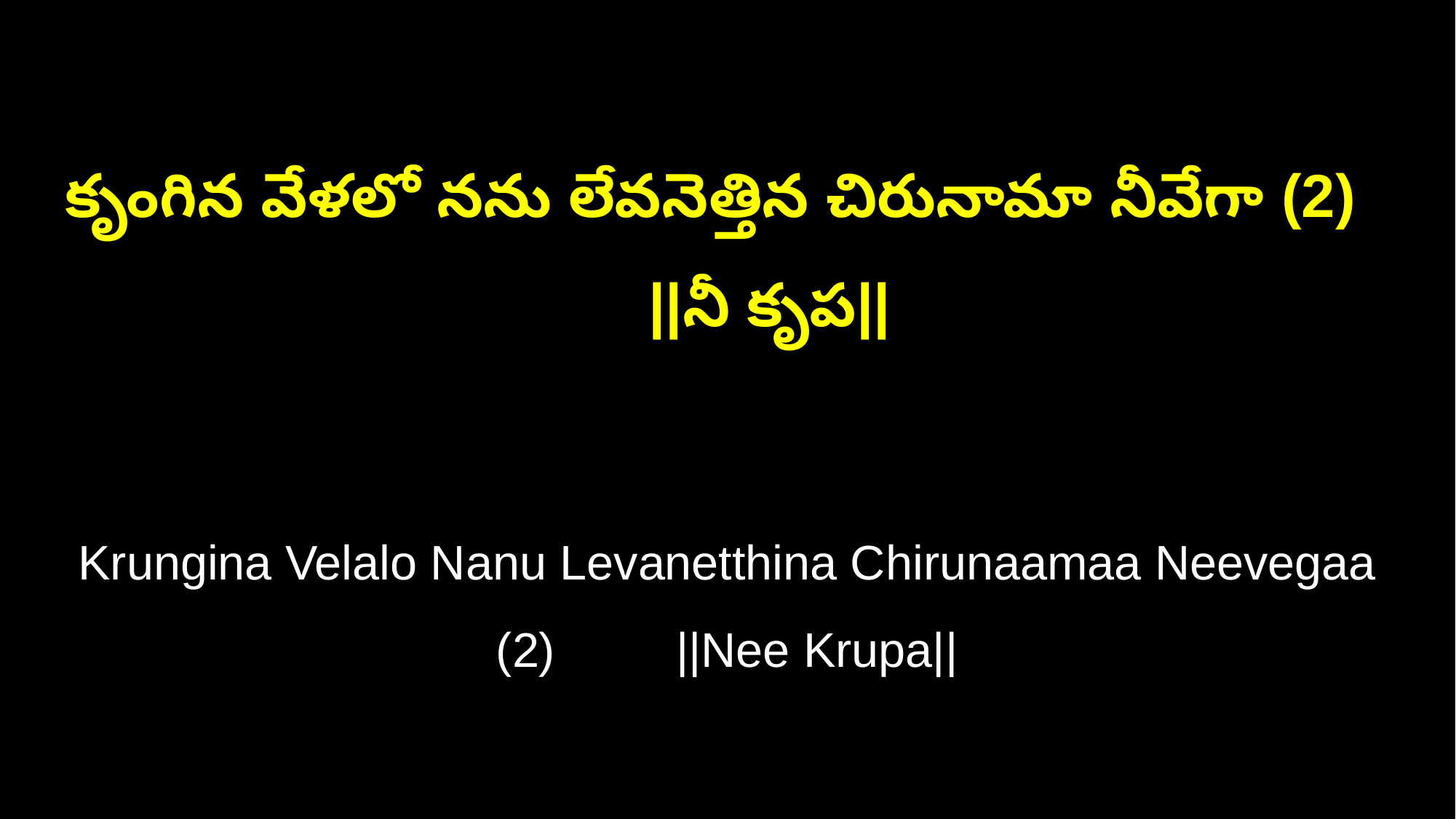

కృంగిన వేళలో నను లేవనెత్తిన చిరునామా నీవేగా (2)        ||నీ కృప||
Krungina Velalo Nanu Levanetthina Chirunaamaa Neevegaa (2)         ||Nee Krupa||